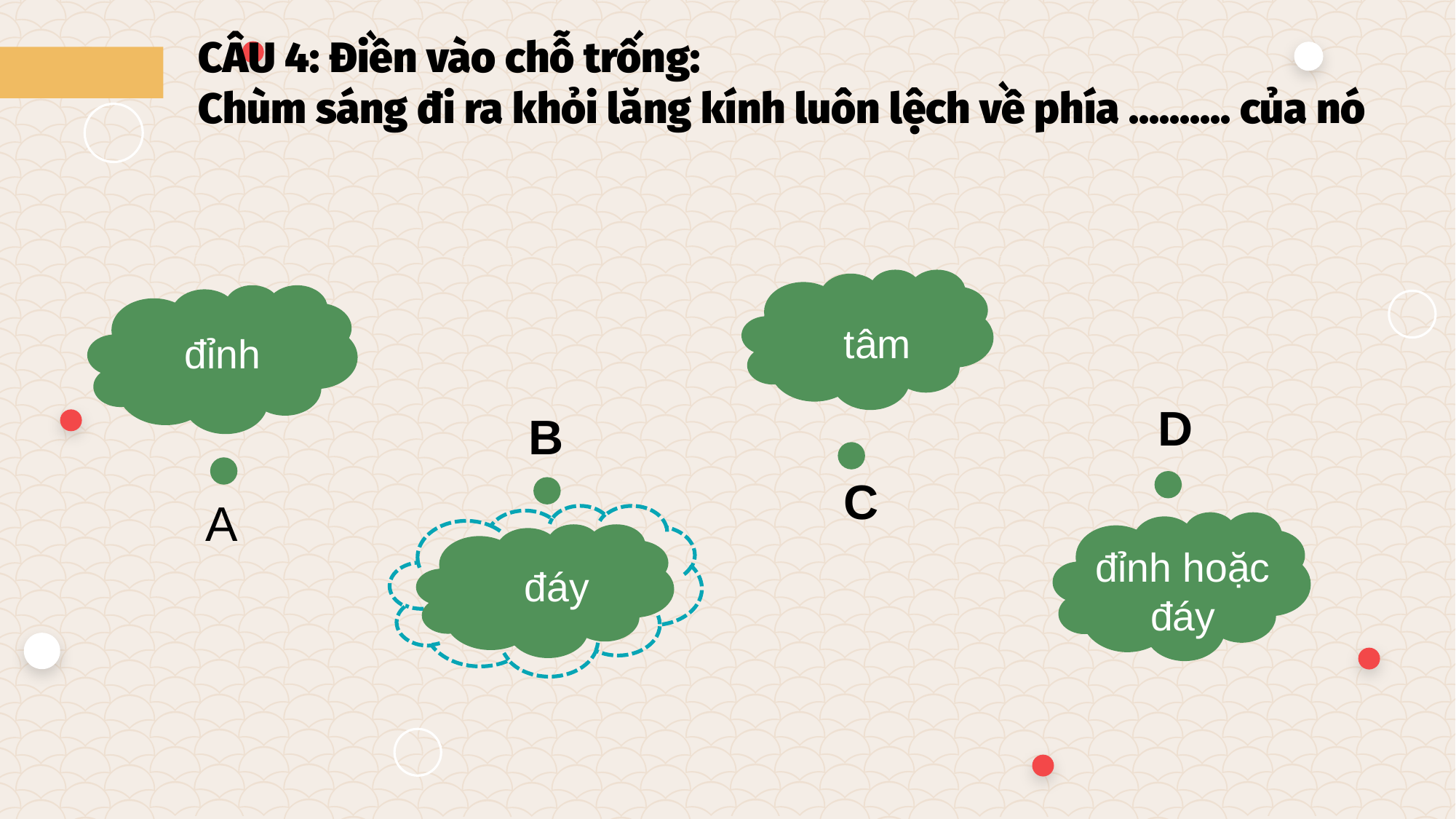

CÂU 4: Điền vào chỗ trống:
Chùm sáng đi ra khỏi lăng kính luôn lệch về phía ………. của nó

tâm
đỉnh
D
B

C

A

đỉnh hoặc đáy
đáy